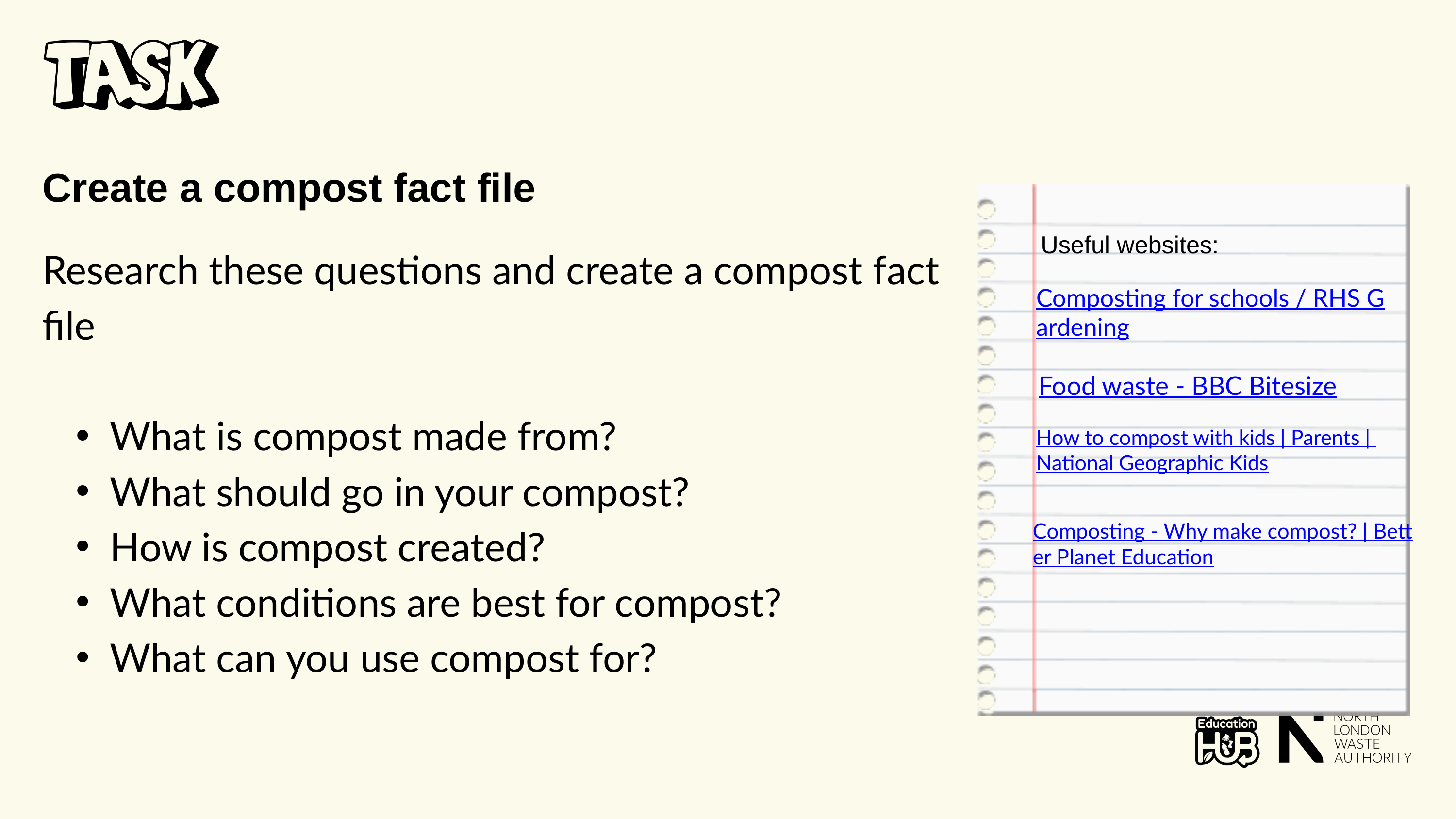

Create a compost fact file

Useful websites:
Research these questions and create a compost fact file

What is compost made from?
What should go in your compost?
How is compost created?
What conditions are best for compost?
What can you use compost for?
Composting for schools / RHS Gardening
Food waste - BBC Bitesize
How to compost with kids | Parents | National Geographic Kids
Composting - Why make compost? | Better Planet Education